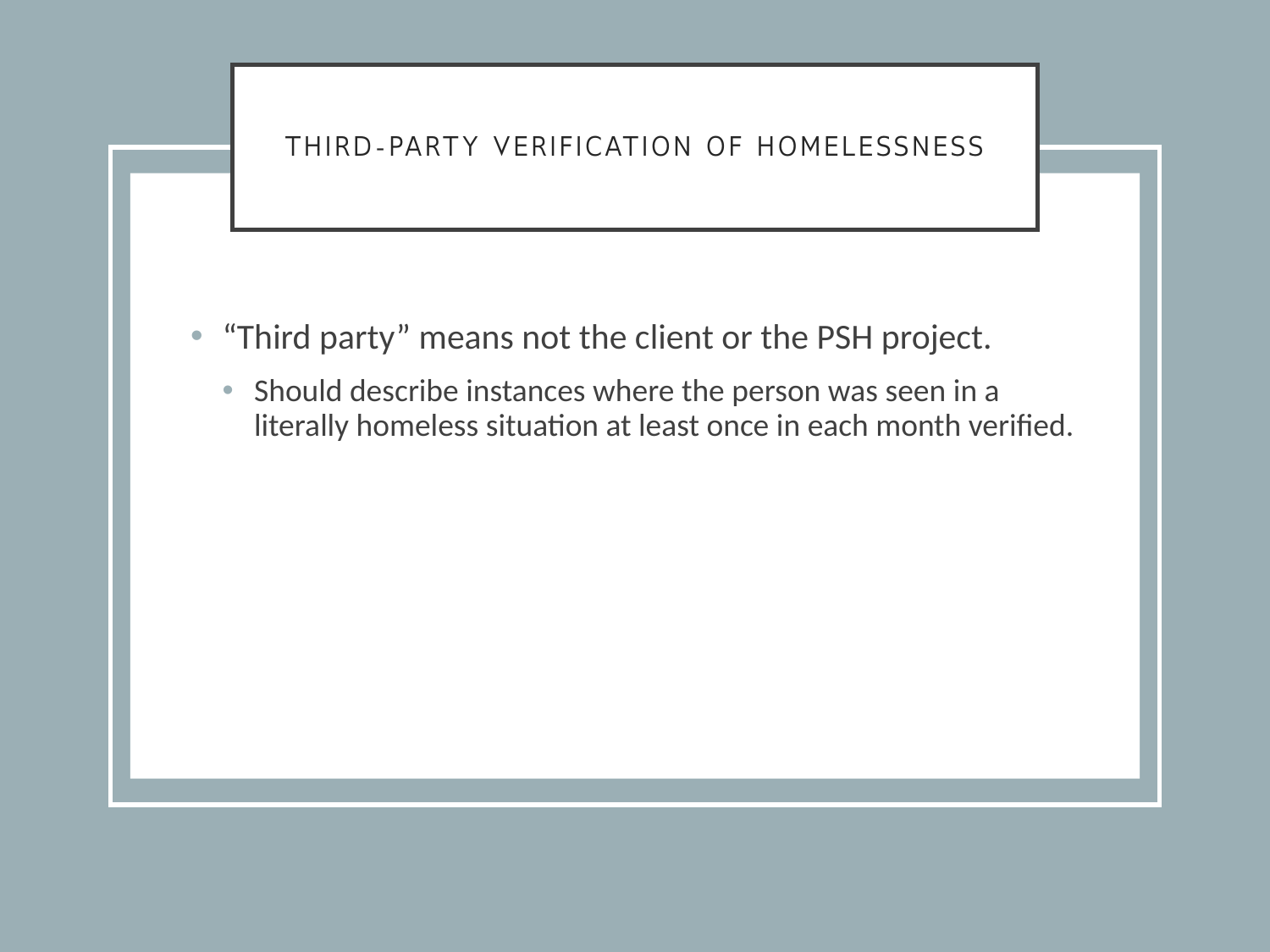

# Third-Party Verification Of Homelessness

“Third party” means not the client or the PSH project.
Should describe instances where the person was seen in a literally homeless situation at least once in each month verified.